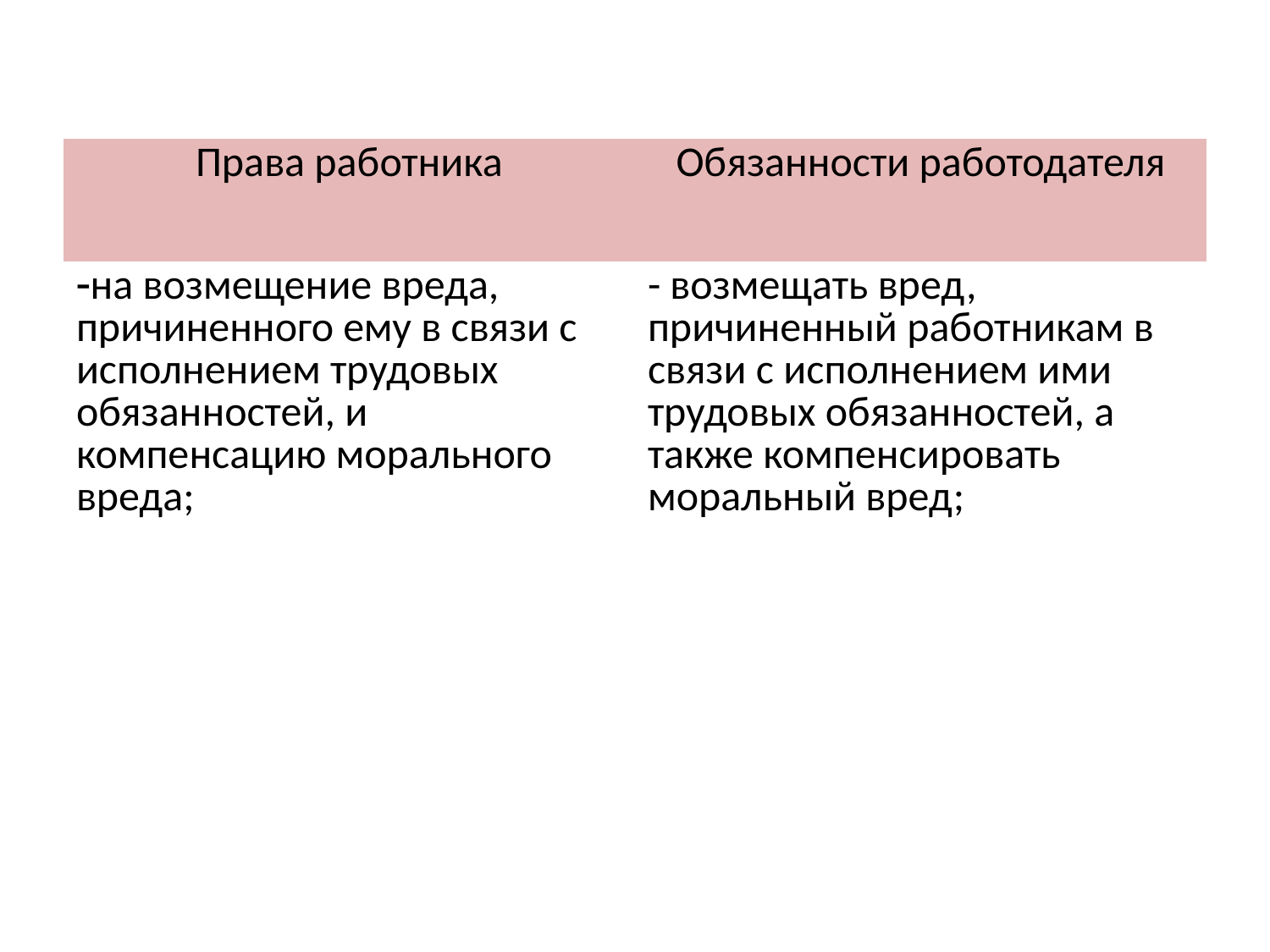

#
| Права работника | Обязанности работодателя |
| --- | --- |
| на возмещение вреда, причиненного ему в связи с исполнением трудовых обязанностей, и компенсацию морального вреда; | - возмещать вред, причиненный работникам в связи с исполнением ими трудовых обязанностей, а также компенсировать моральный вред; |